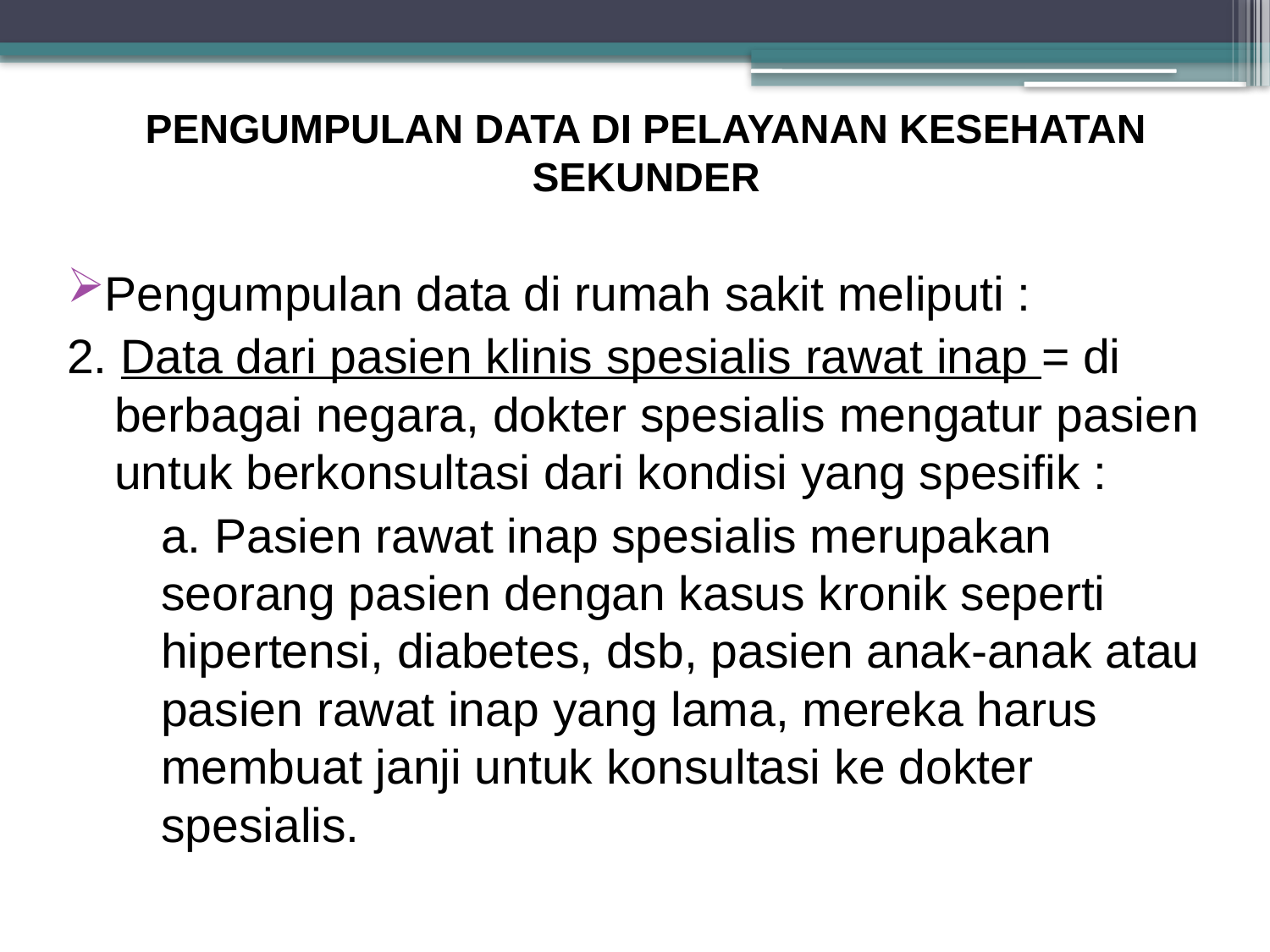

# PENGUMPULAN DATA DI PELAYANAN KESEHATAN SEKUNDER
Pengumpulan data di rumah sakit meliputi :
2. Data dari pasien klinis spesialis rawat inap = di berbagai negara, dokter spesialis mengatur pasien untuk berkonsultasi dari kondisi yang spesifik :
	a. Pasien rawat inap spesialis merupakan seorang pasien dengan kasus kronik seperti hipertensi, diabetes, dsb, pasien anak-anak atau pasien rawat inap yang lama, mereka harus membuat janji untuk konsultasi ke dokter spesialis.